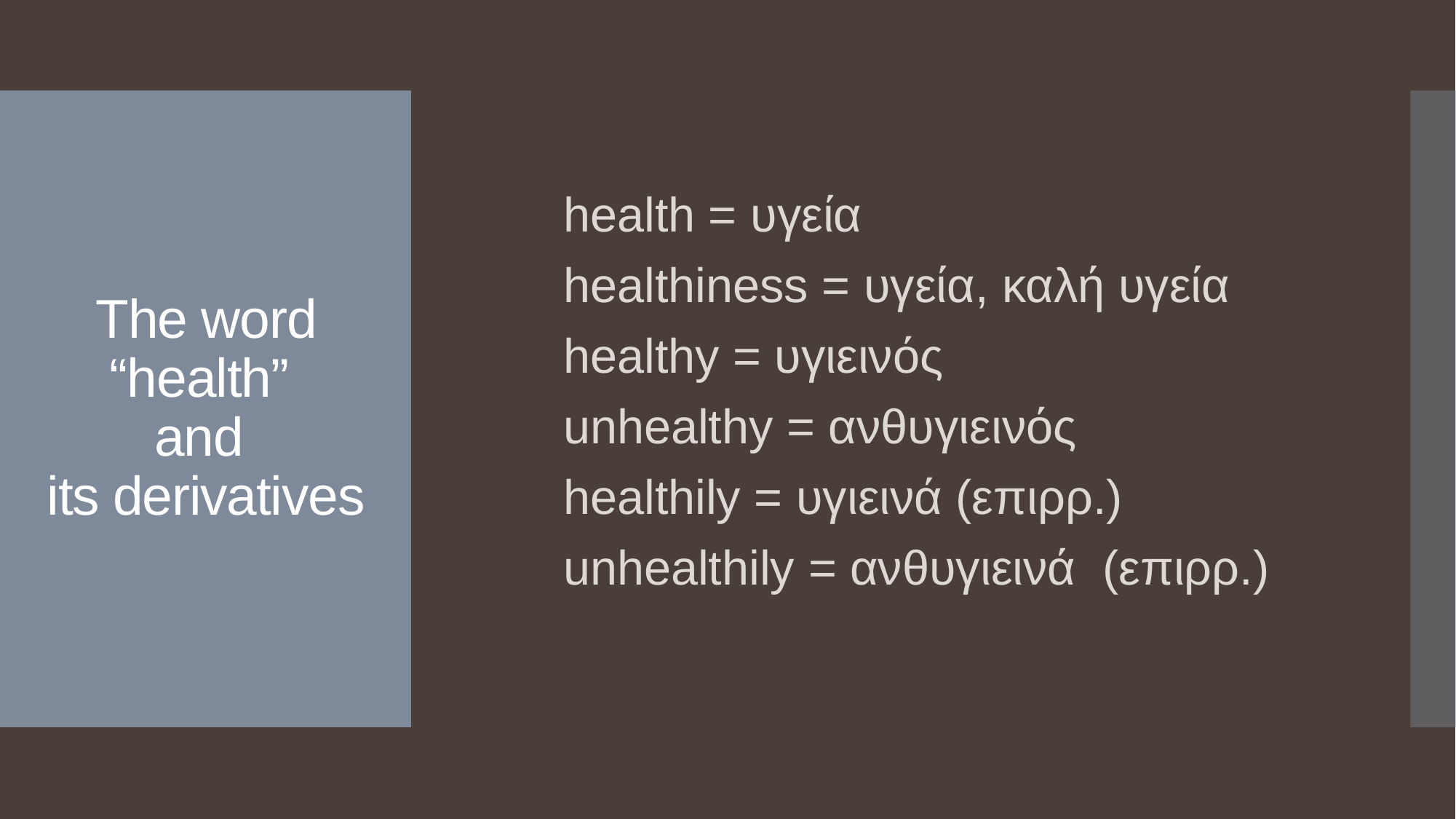

health = υγεία
healthiness = υγεία, καλή υγεία
healthy = υγιεινός
unhealthy = ανθυγιεινός
healthily = υγιεινά (επιρρ.)
unhealthily = ανθυγιεινά  (επιρρ.)
# The word “health” and its derivatives